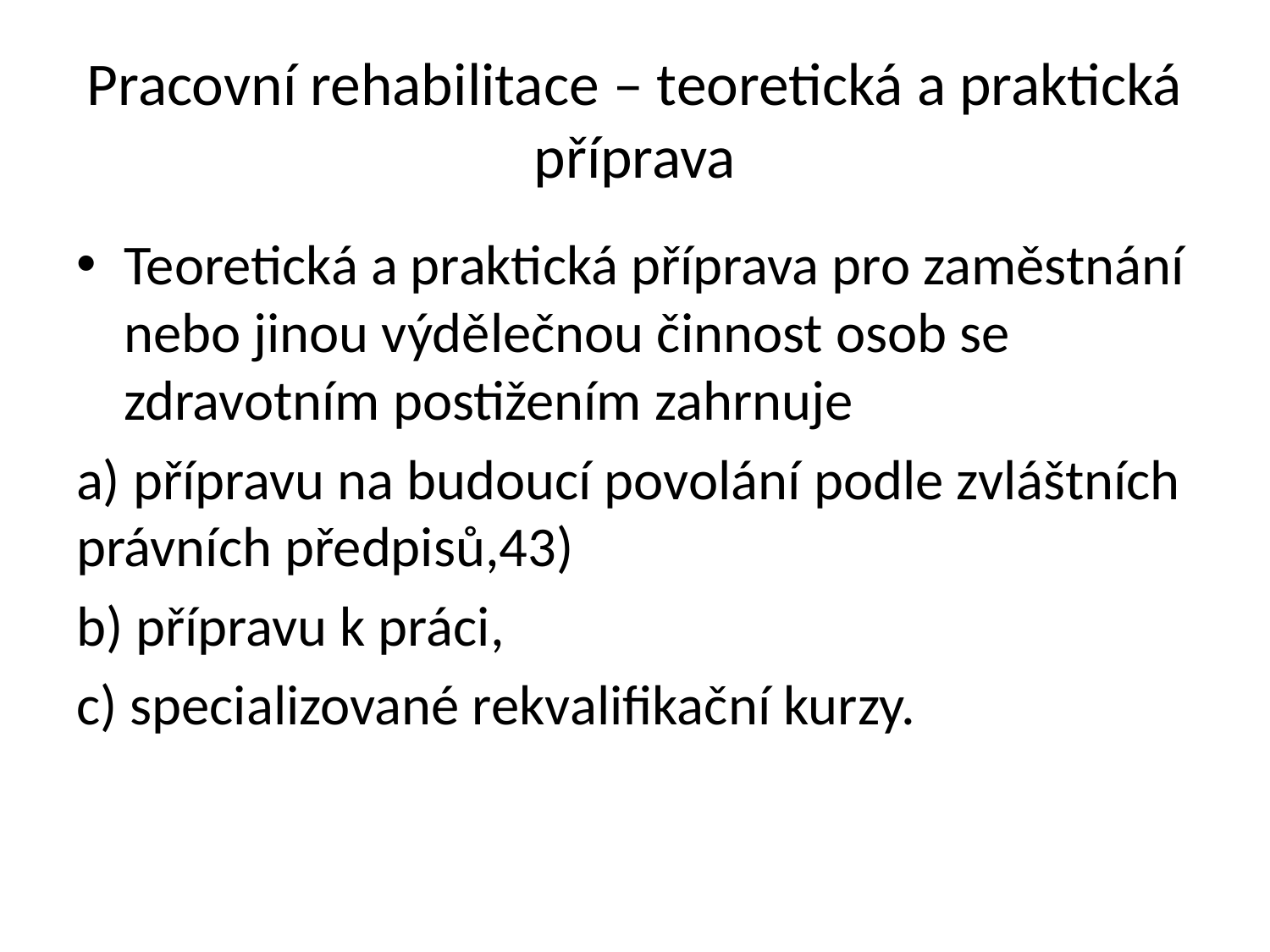

# Pracovní rehabilitace – teoretická a praktická příprava
Teoretická a praktická příprava pro zaměstnání nebo jinou výdělečnou činnost osob se zdravotním postižením zahrnuje
a) přípravu na budoucí povolání podle zvláštních právních předpisů,43)
b) přípravu k práci,
c) specializované rekvalifikační kurzy.